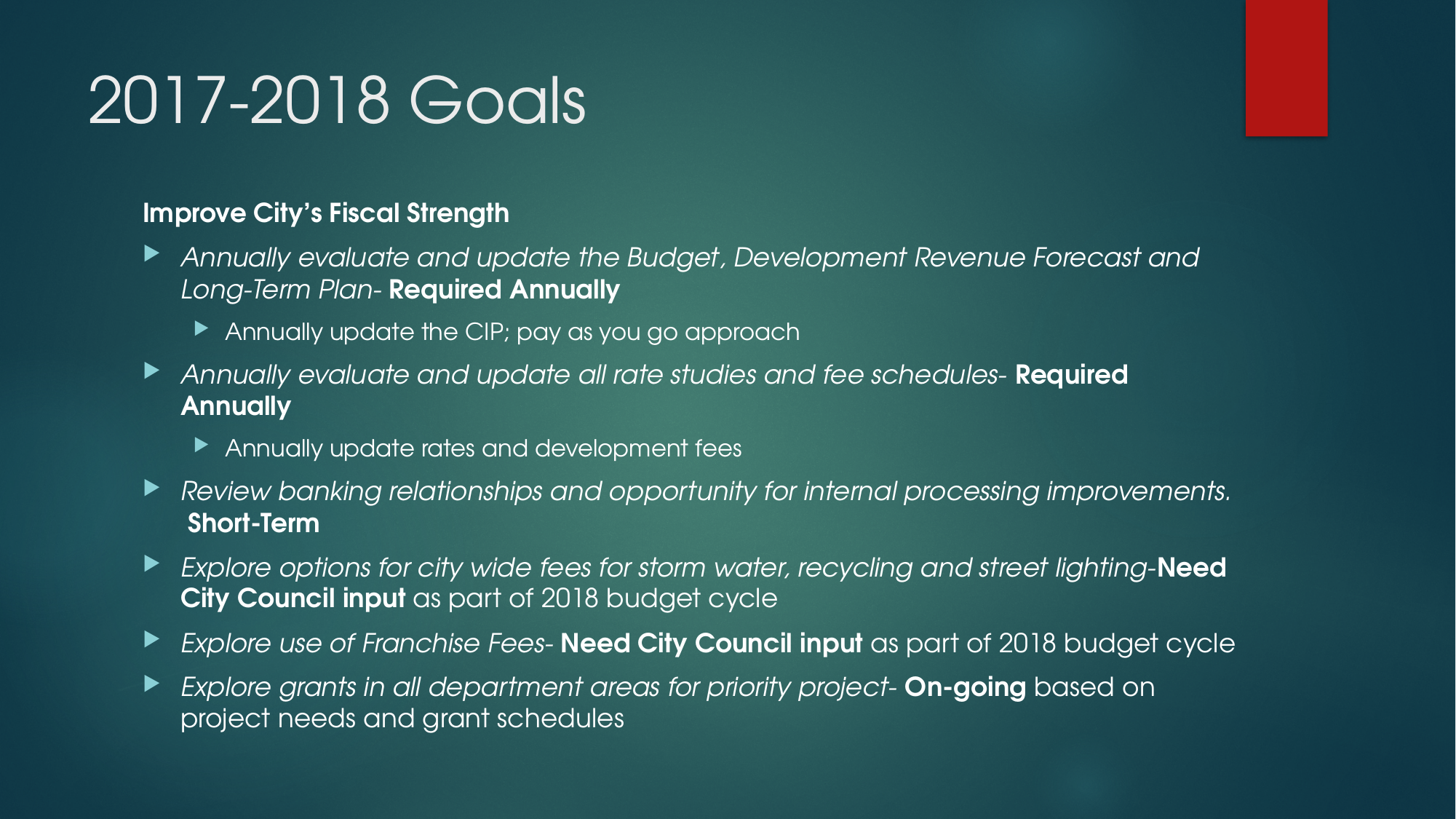

# 2017-2018 Goals
Improve City’s Fiscal Strength
Annually evaluate and update the Budget, Development Revenue Forecast and Long-Term Plan- Required Annually
Annually update the CIP; pay as you go approach
Annually evaluate and update all rate studies and fee schedules- Required Annually
Annually update rates and development fees
Review banking relationships and opportunity for internal processing improvements.  Short-Term
Explore options for city wide fees for storm water, recycling and street lighting-Need City Council input as part of 2018 budget cycle
Explore use of Franchise Fees- Need City Council input as part of 2018 budget cycle
Explore grants in all department areas for priority project- On-going based on project needs and grant schedules